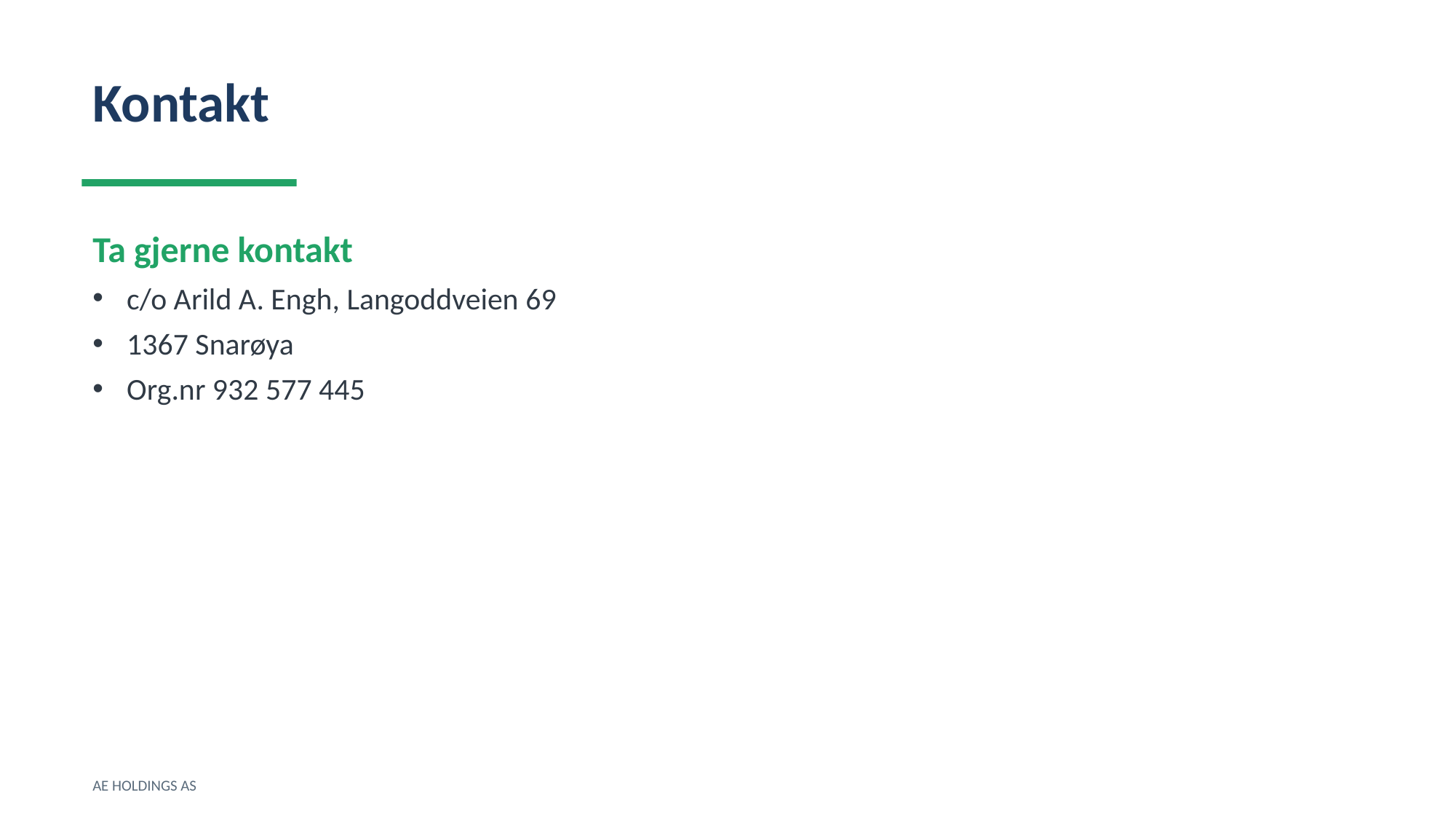

Kontakt

Ta gjerne kontakt
c/o Arild A. Engh, Langoddveien 69
1367 Snarøya
Org.nr 932 577 445
AE HOLDINGS AS